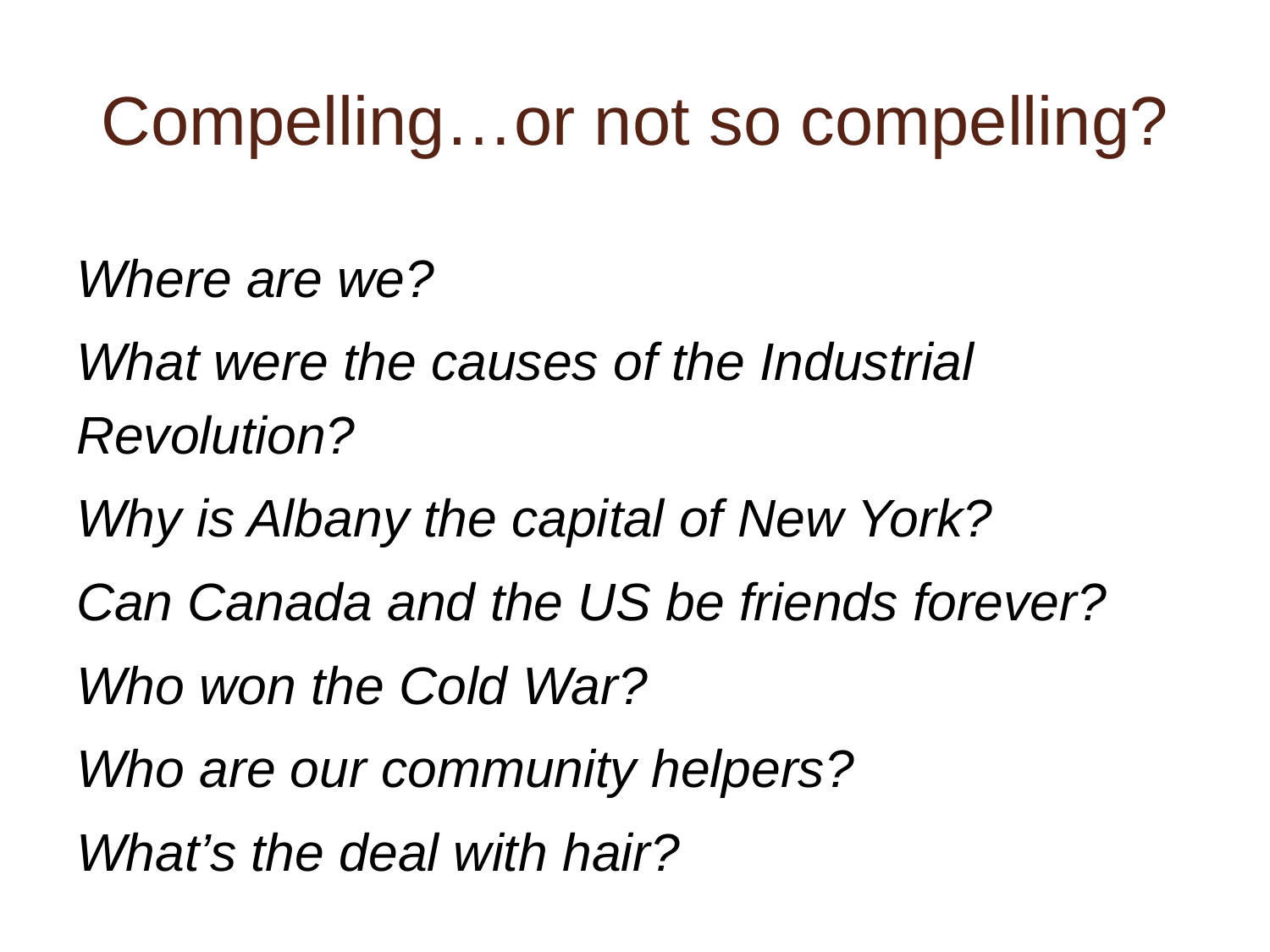

# Compelling…or not so compelling?
Where are we?
What were the causes of the Industrial Revolution?
Why is Albany the capital of New York?
Can Canada and the US be friends forever?
Who won the Cold War?
Who are our community helpers?
What’s the deal with hair?